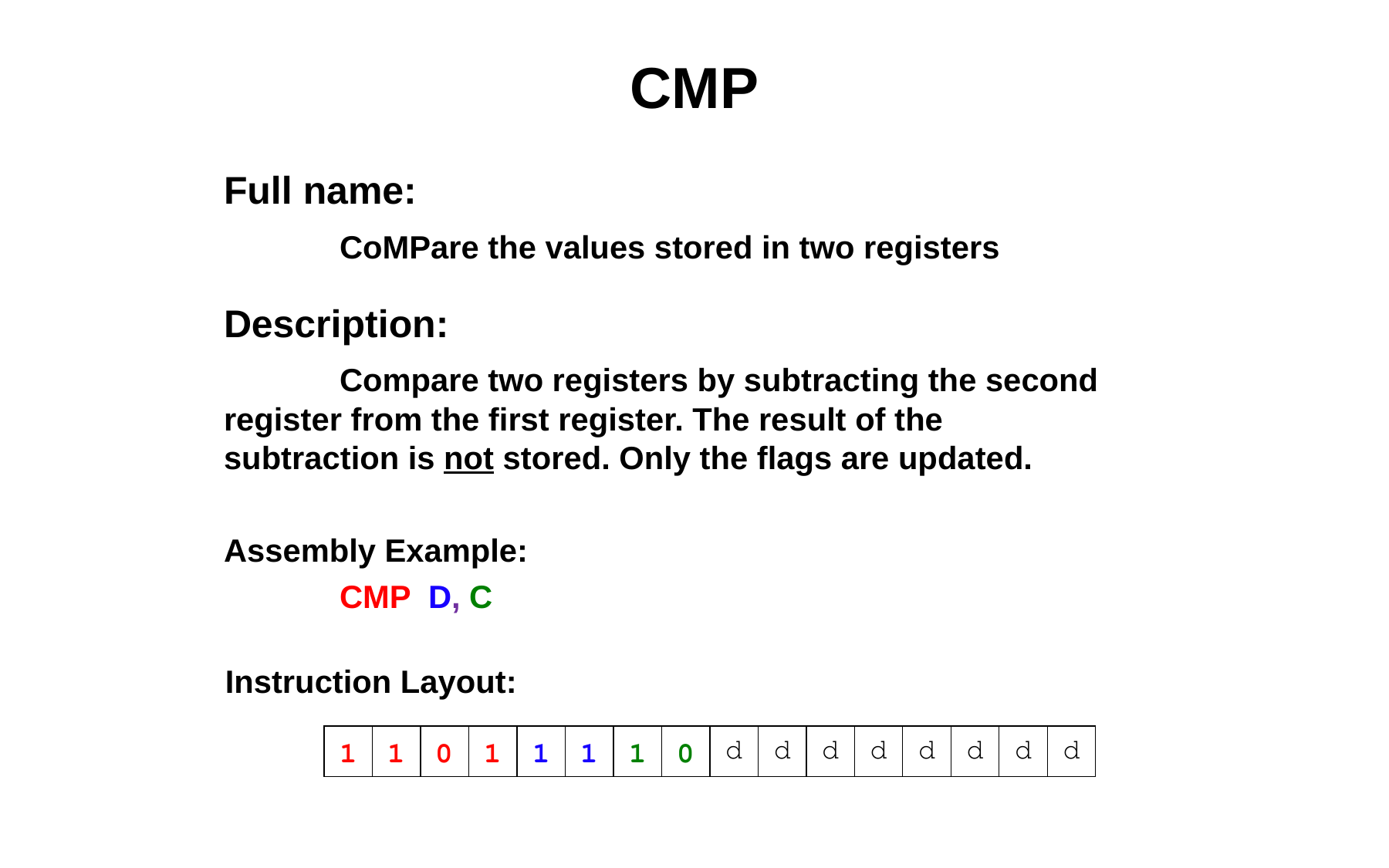

# CMP
Full name:
	CoMPare the values stored in two registers

Description:
	Compare two registers by subtracting the second 	register from the first register. The result of the 	subtraction is not stored. Only the flags are updated.

Assembly Example:
	CMP  D, C

Instruction Layout:

| 1 | 1 | 0 | 1 | 1 | 1 | 1 | 0 | d | d | d | d | d | d | d | d |
| --- | --- | --- | --- | --- | --- | --- | --- | --- | --- | --- | --- | --- | --- | --- | --- |